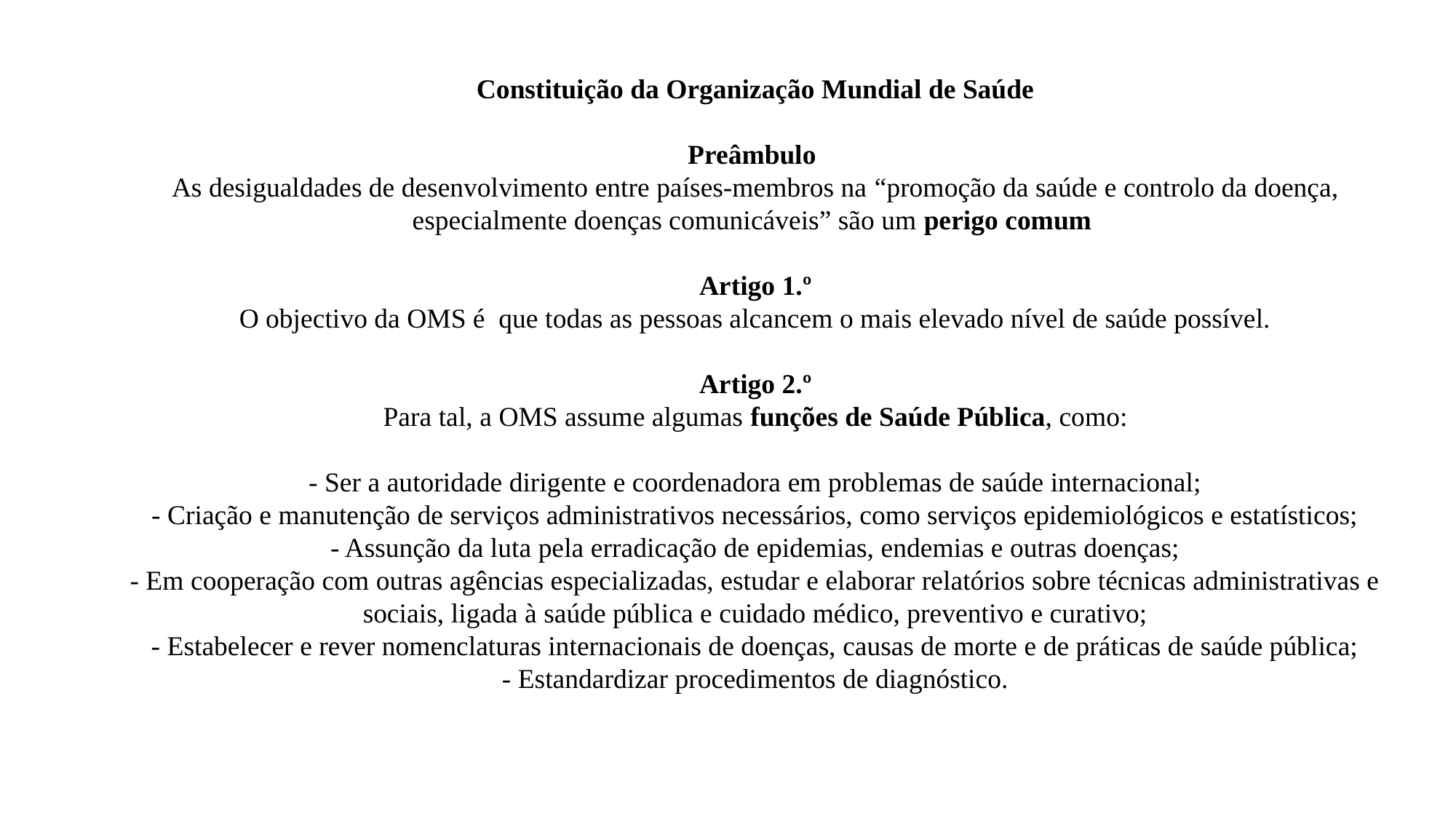

Constituição da Organização Mundial de Saúde

Preâmbulo
As desigualdades de desenvolvimento entre países-membros na “promoção da saúde e controlo da doença, especialmente doenças comunicáveis” são um perigo comum

Artigo 1.º
O objectivo da OMS é  que todas as pessoas alcancem o mais elevado nível de saúde possível.

Artigo 2.º
Para tal, a OMS assume algumas funções de Saúde Pública, como:

- Ser a autoridade dirigente e coordenadora em problemas de saúde internacional;
- Criação e manutenção de serviços administrativos necessários, como serviços epidemiológicos e estatísticos;
- Assunção da luta pela erradicação de epidemias, endemias e outras doenças;
- Em cooperação com outras agências especializadas, estudar e elaborar relatórios sobre técnicas administrativas e sociais, ligada à saúde pública e cuidado médico, preventivo e curativo;
- Estabelecer e rever nomenclaturas internacionais de doenças, causas de morte e de práticas de saúde pública;
- Estandardizar procedimentos de diagnóstico.